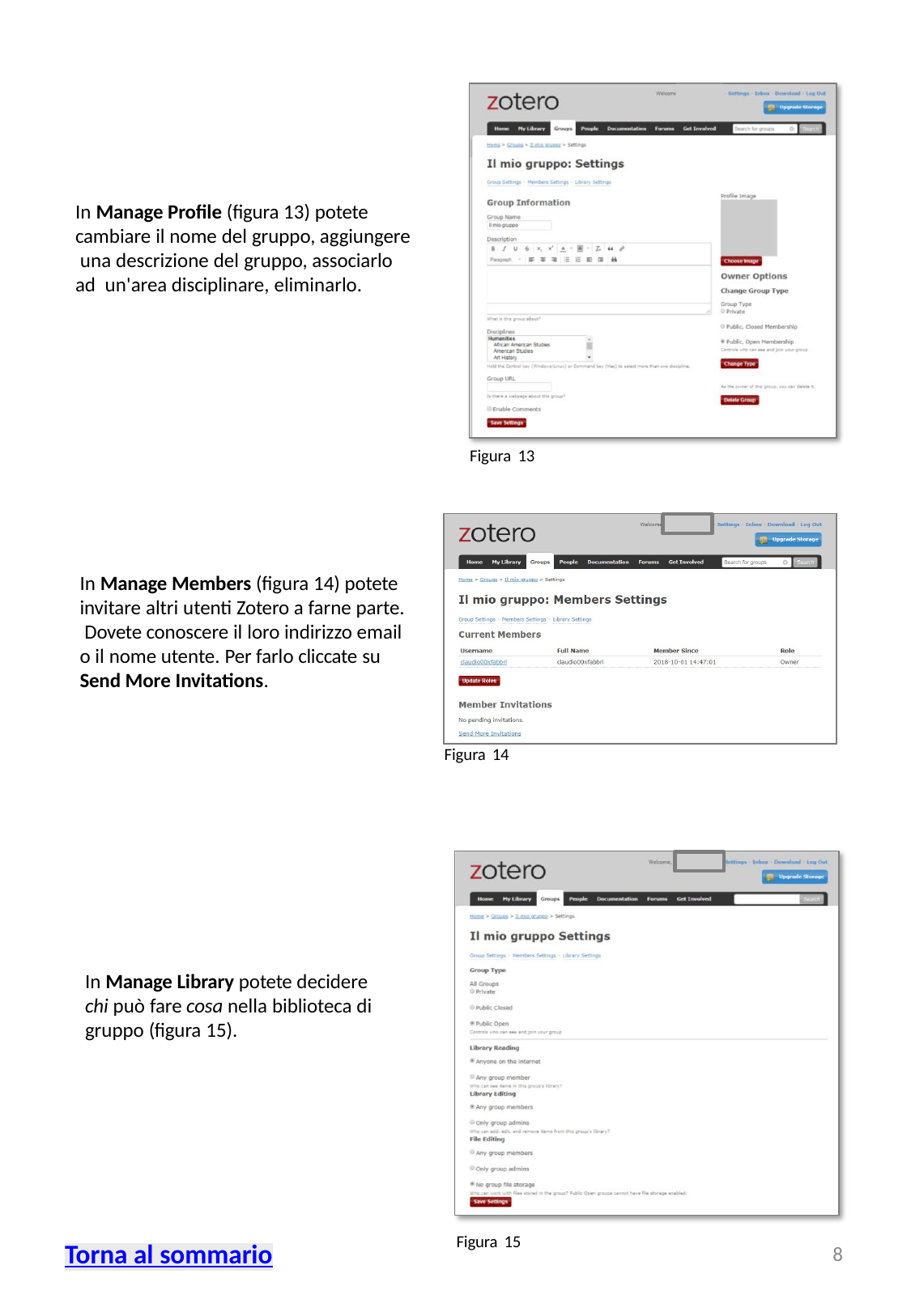

In Manage Profile (figura 13) potete  cambiare il nome del gruppo, aggiungere  una descrizione del gruppo, associarlo ad  un'area disciplinare, eliminarlo.
Figura 13

In Manage Members (figura 14) potete  invitare altri utenti Zotero a farne parte.  Dovete conoscere il loro indirizzo email  o il nome utente. Per farlo cliccate su  Send More Invitations.
Figura 14

In Manage Library potete decidere  chi può fare cosa nella biblioteca di gruppo (figura 15).
Figura 15
Torna al sommario
8